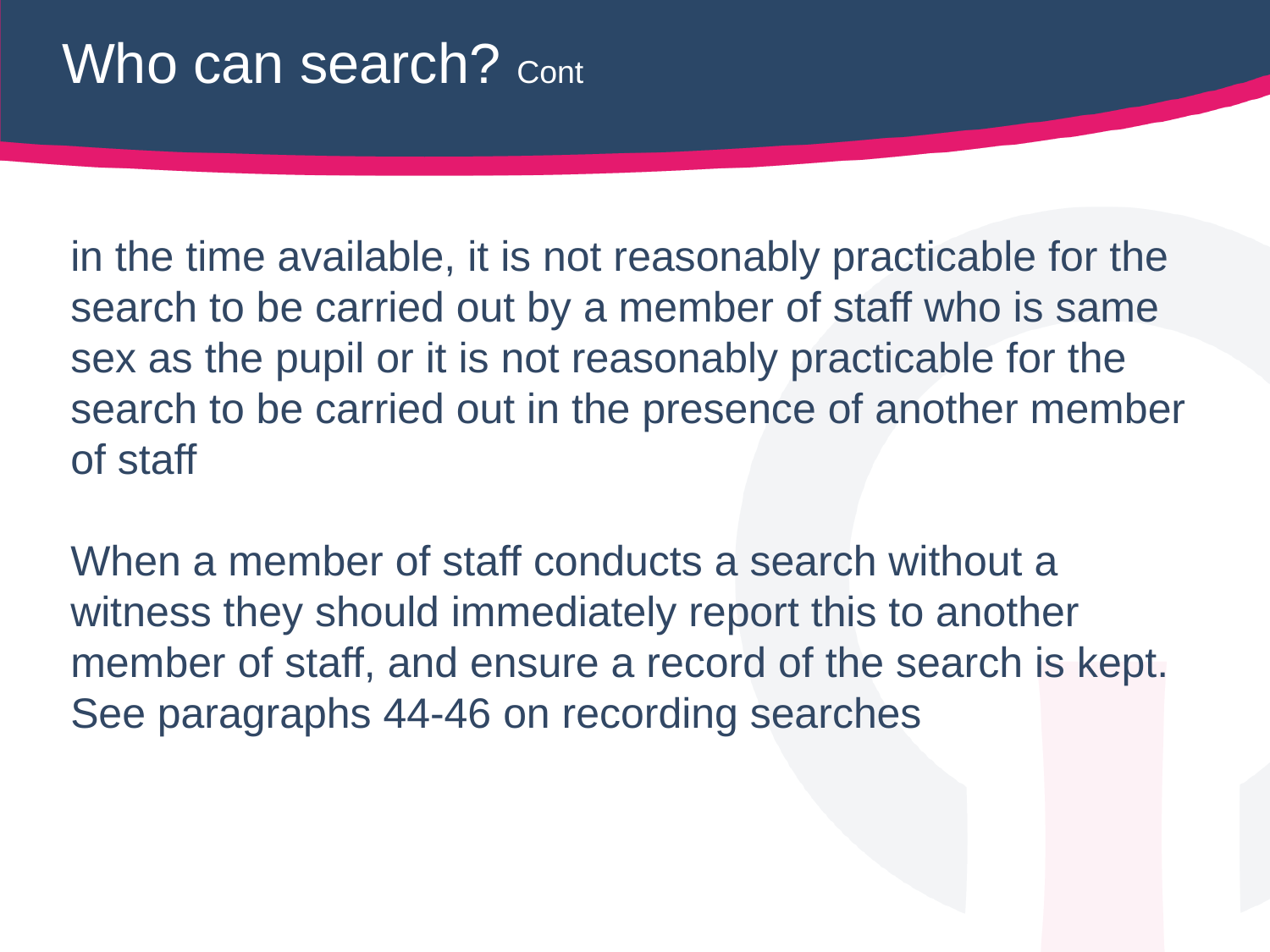

# Who can search? Cont
in the time available, it is not reasonably practicable for the search to be carried out by a member of staff who is same sex as the pupil or it is not reasonably practicable for the search to be carried out in the presence of another member of staff

When a member of staff conducts a search without a witness they should immediately report this to another member of staff, and ensure a record of the search is kept. See paragraphs 44-46 on recording searches